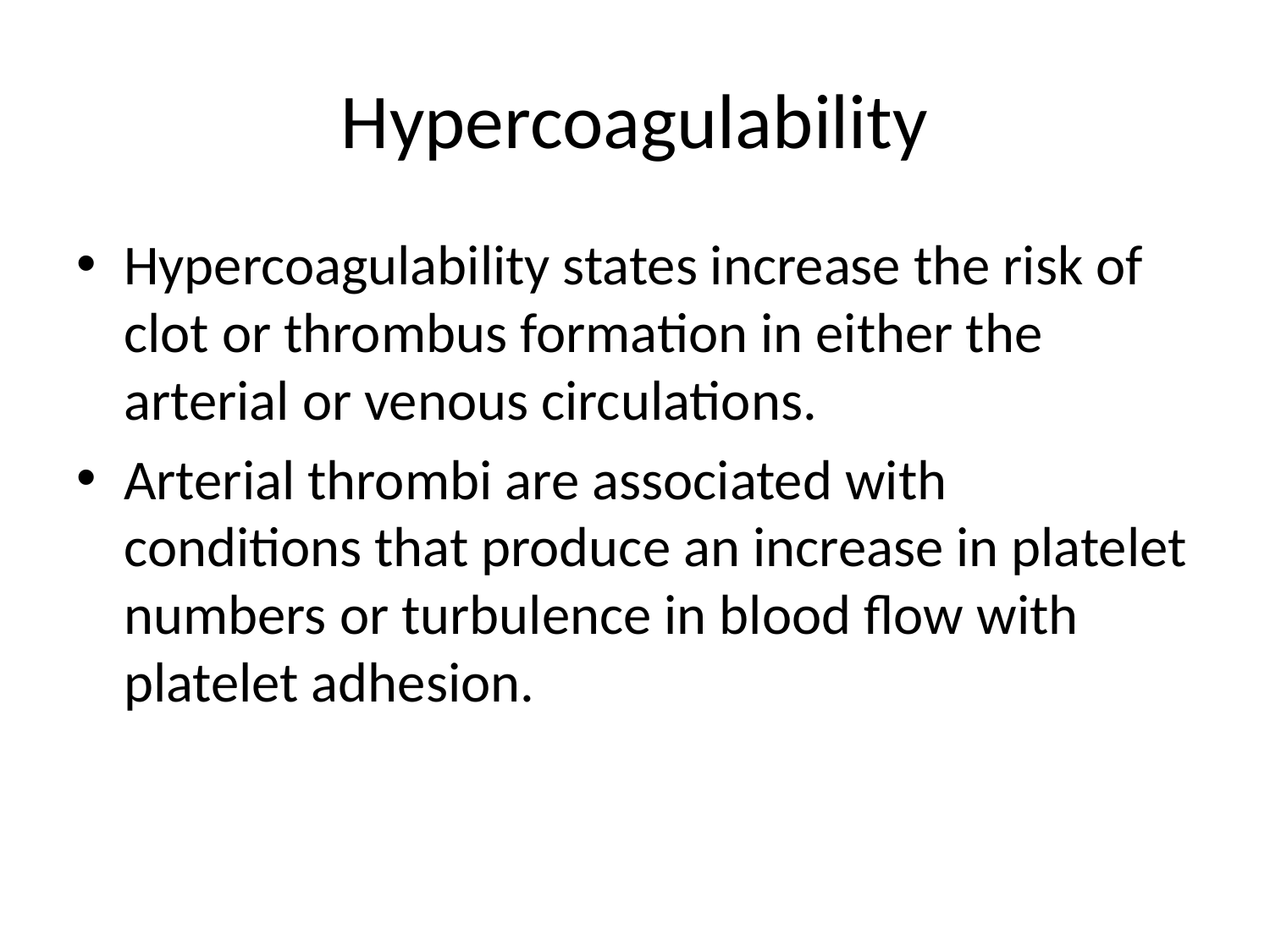

# Hypercoagulability
Hypercoagulability states increase the risk of clot or thrombus formation in either the arterial or venous circulations.
Arterial thrombi are associated with conditions that produce an increase in platelet numbers or turbulence in blood flow with platelet adhesion.